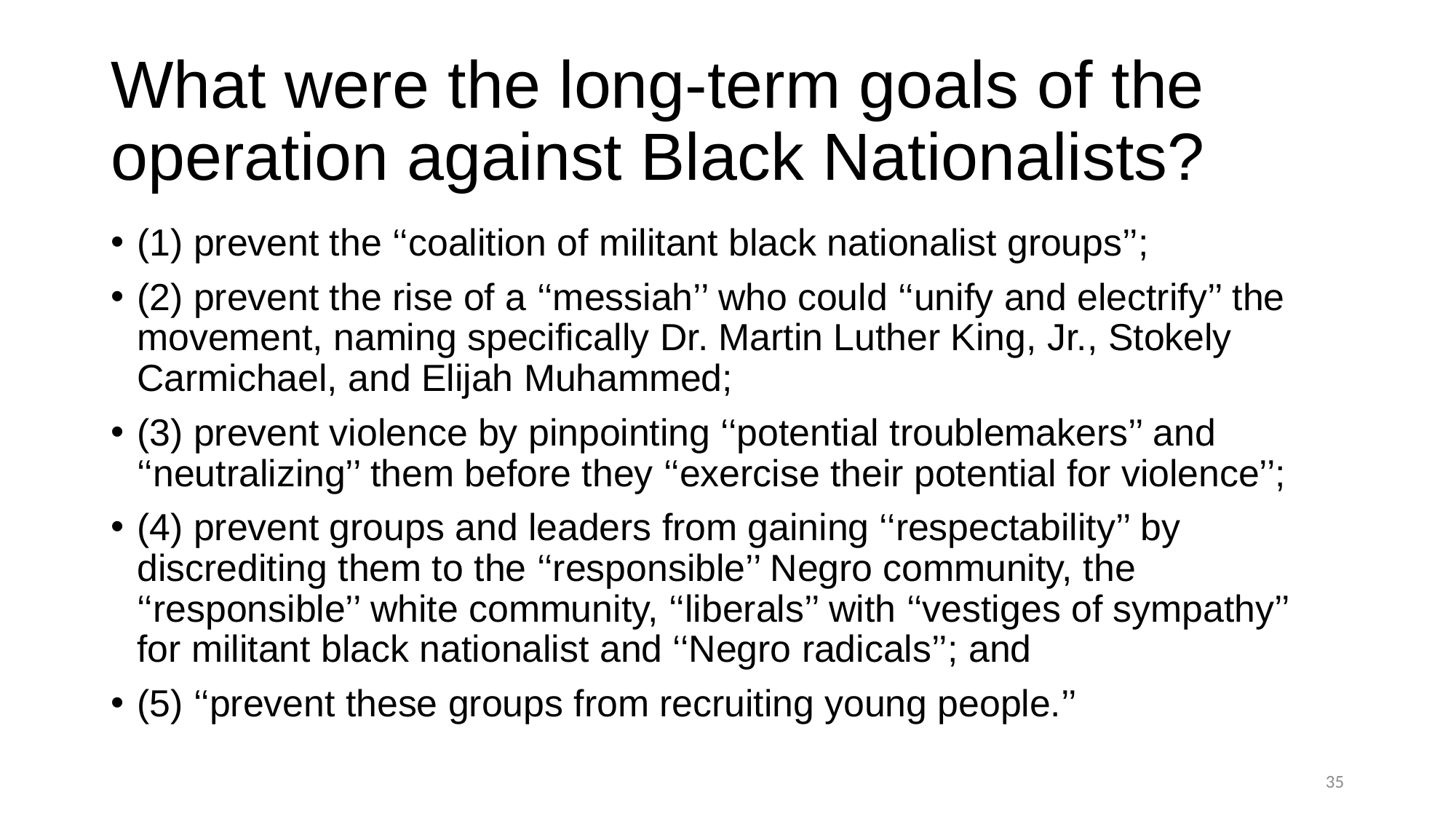

# What were the long-term goals of the operation against Black Nationalists?
(1) prevent the ‘‘coalition of militant black nationalist groups’’;
(2) prevent the rise of a ‘‘messiah’’ who could ‘‘unify and electrify’’ the movement, naming specifically Dr. Martin Luther King, Jr., Stokely Carmichael, and Elijah Muhammed;
(3) prevent violence by pinpointing ‘‘potential troublemakers’’ and ‘‘neutralizing’’ them before they ‘‘exercise their potential for violence’’;
(4) prevent groups and leaders from gaining ‘‘respectability’’ by discrediting them to the ‘‘responsible’’ Negro community, the ‘‘responsible’’ white community, ‘‘liberals’’ with ‘‘vestiges of sympathy’’ for militant black nationalist and ‘‘Negro radicals’’; and
(5) ‘‘prevent these groups from recruiting young people.’’
35